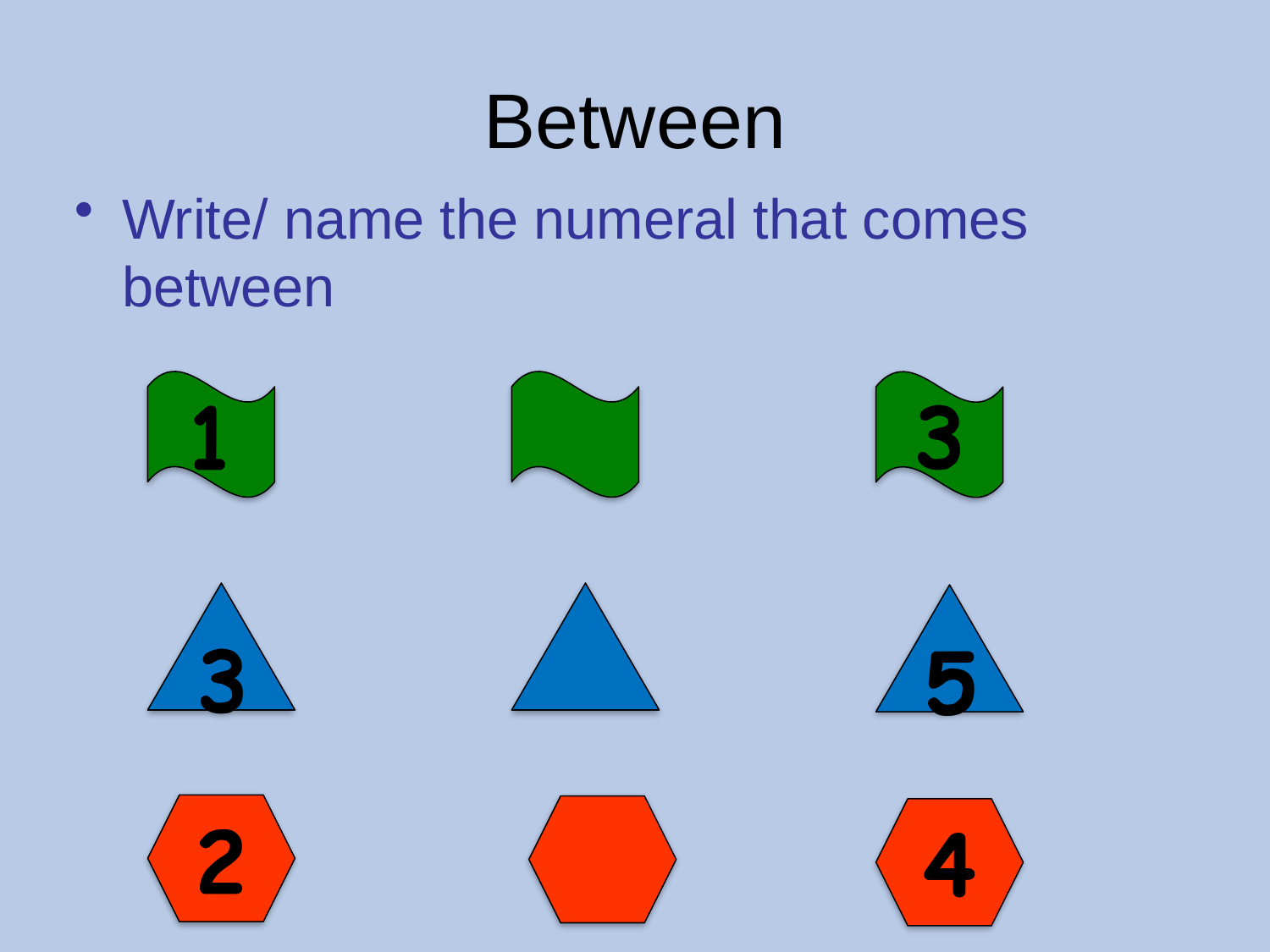

# Between
Write/ name the numeral that comes between
1

3
3

5
2

4